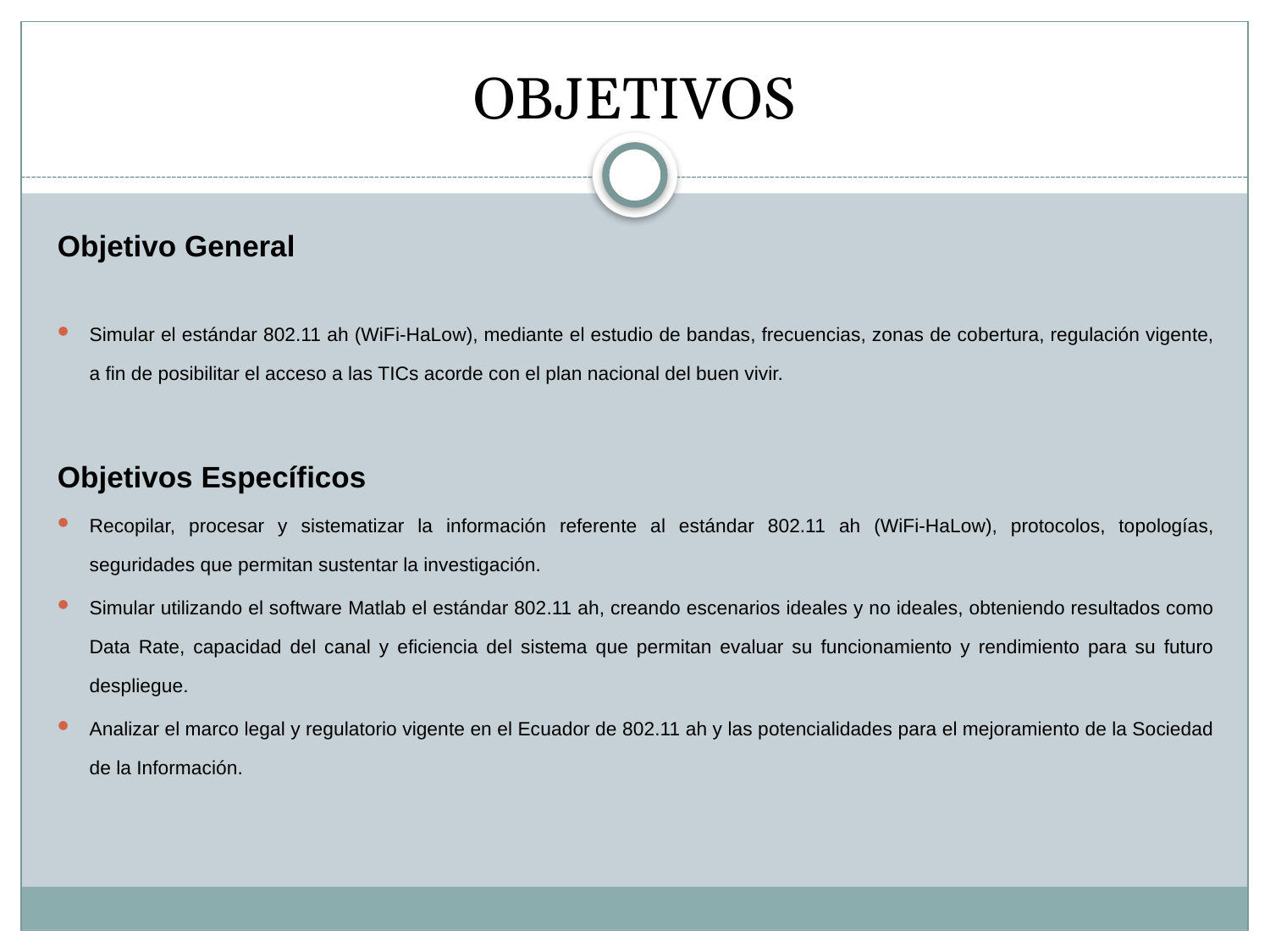

# OBJETIVOS
Objetivo General

Simular el estándar 802.11 ah (WiFi-HaLow), mediante el estudio de bandas, frecuencias, zonas de cobertura, regulación vigente, a fin de posibilitar el acceso a las TICs acorde con el plan nacional del buen vivir.

Objetivos Específicos
Recopilar, procesar y sistematizar la información referente al estándar 802.11 ah (WiFi-HaLow), protocolos, topologías, seguridades que permitan sustentar la investigación.
Simular utilizando el software Matlab el estándar 802.11 ah, creando escenarios ideales y no ideales, obteniendo resultados como Data Rate, capacidad del canal y eficiencia del sistema que permitan evaluar su funcionamiento y rendimiento para su futuro despliegue.
Analizar el marco legal y regulatorio vigente en el Ecuador de 802.11 ah y las potencialidades para el mejoramiento de la Sociedad de la Información.